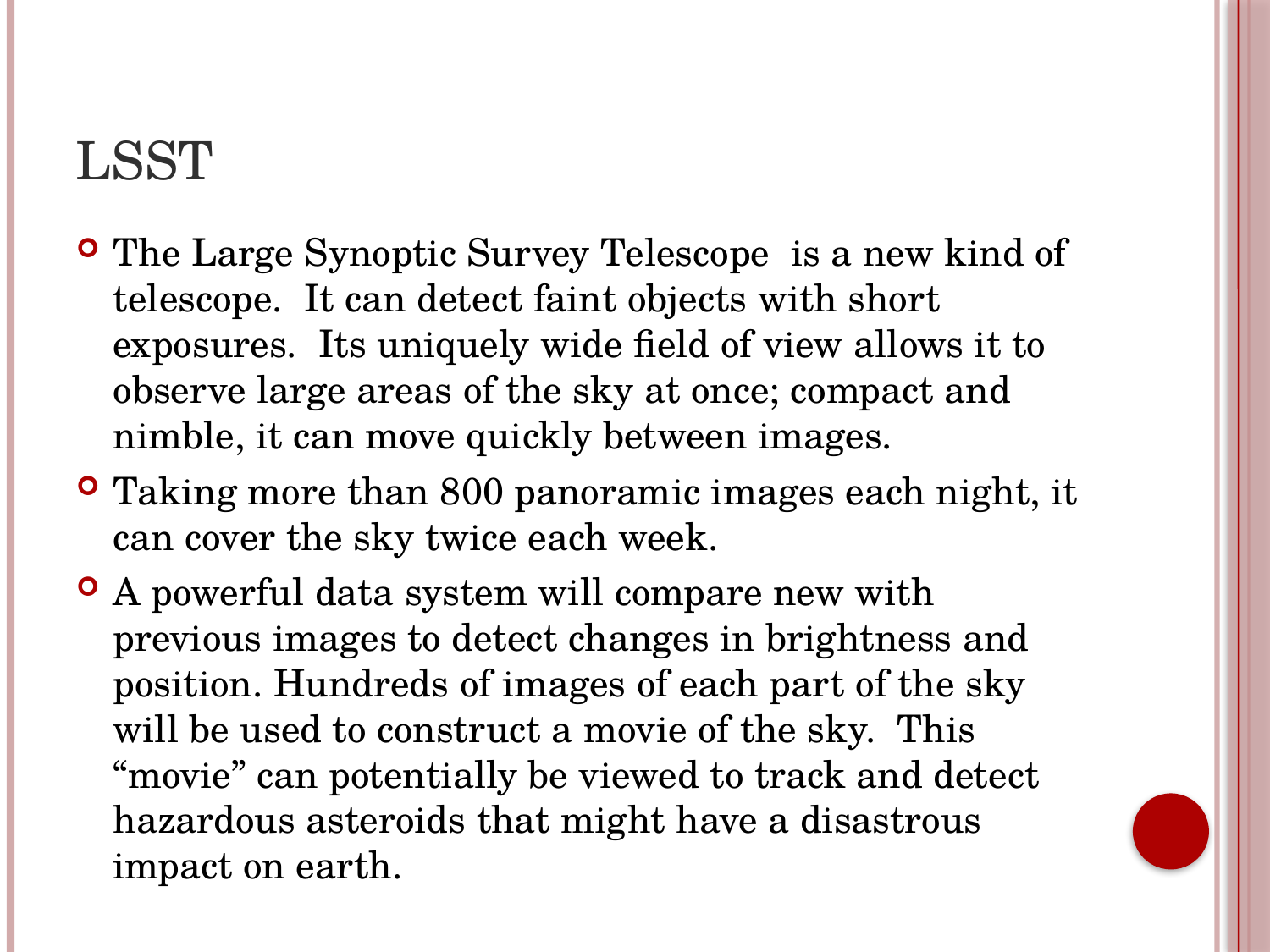

# LSST
The Large Synoptic Survey Telescope  is a new kind of telescope.  It can detect faint objects with short exposures.  Its uniquely wide field of view allows it to observe large areas of the sky at once; compact and nimble, it can move quickly between images.
Taking more than 800 panoramic images each night, it can cover the sky twice each week.
A powerful data system will compare new with previous images to detect changes in brightness and position. Hundreds of images of each part of the sky will be used to construct a movie of the sky.  This “movie” can potentially be viewed to track and detect hazardous asteroids that might have a disastrous impact on earth.